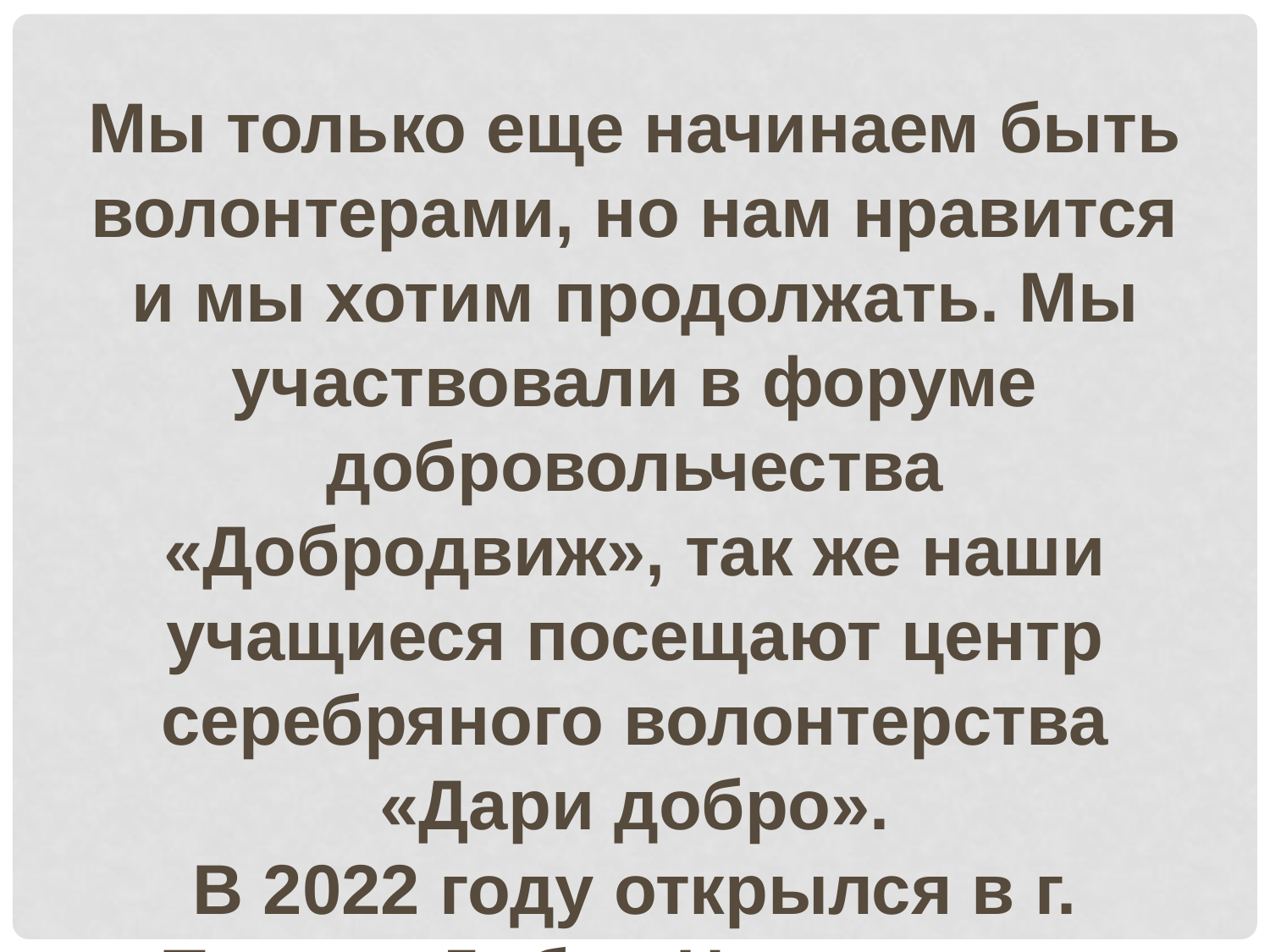

Мы только еще начинаем быть волонтерами, но нам нравится и мы хотим продолжать. Мы участвовали в форуме добровольчества «Добродвиж», так же наши учащиеся посещают центр серебряного волонтерства «Дари добро».
В 2022 году открылся в г. Печоре Добро.Центр, наши ребята принимают активное участие в их мероприятиях.